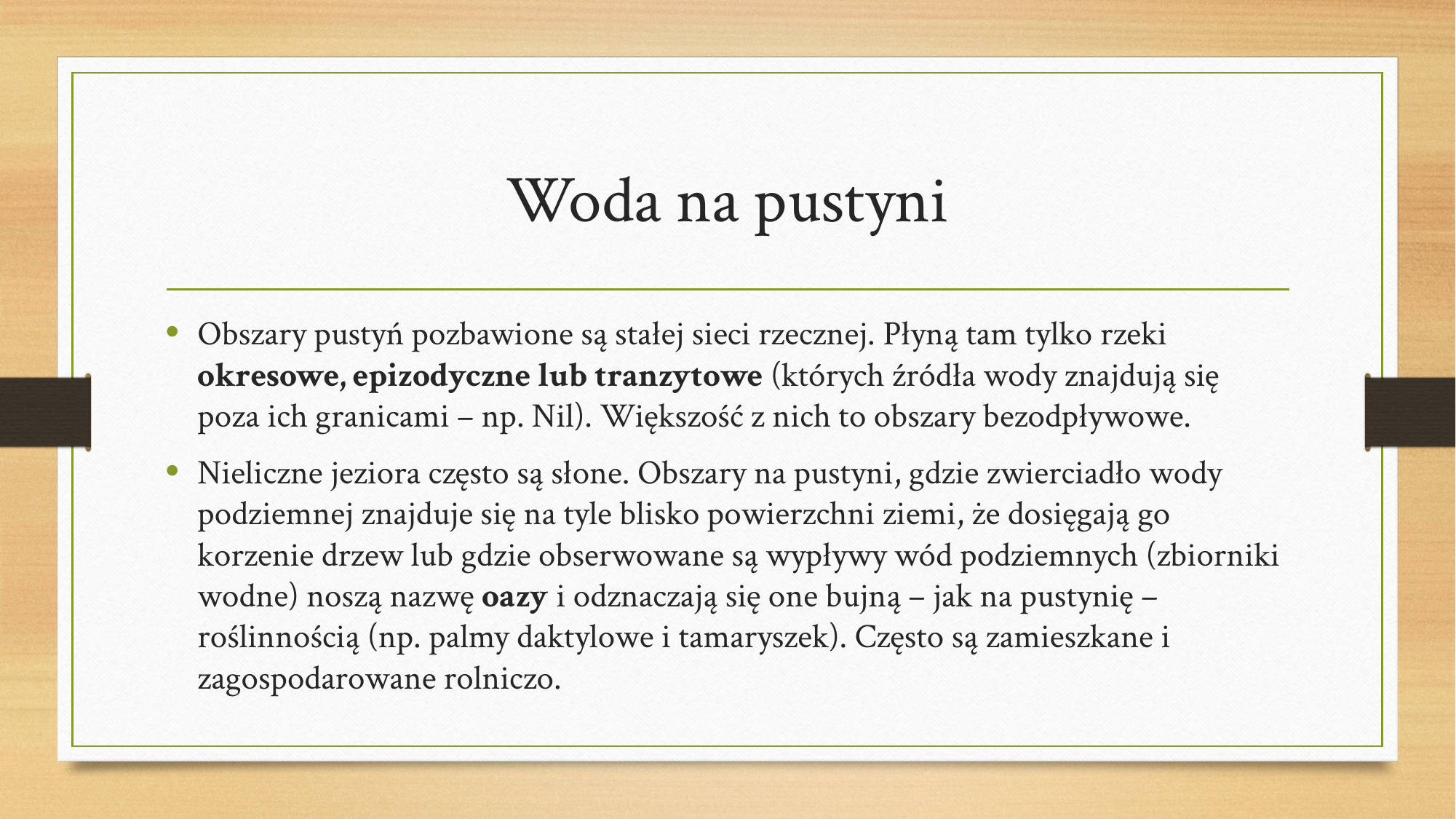

# Woda na pustyni
Obszary pustyń pozbawione są stałej sieci rzecznej. Płyną tam tylko rzeki okresowe, epizodyczne lub tranzytowe (których źródła wody znajdują się poza ich granicami – np. Nil). Większość z nich to obszary bezodpływowe.
Nieliczne jeziora często są słone. Obszary na pustyni, gdzie zwierciadło wody podziemnej znajduje się na tyle blisko powierzchni ziemi, że dosięgają go korzenie drzew lub gdzie obserwowane są wypływy wód podziemnych (zbiorniki wodne) noszą nazwę oazy i odznaczają się one bujną – jak na pustynię – roślinnością (np. palmy daktylowe i tamaryszek). Często są zamieszkane i zagospodarowane rolniczo.